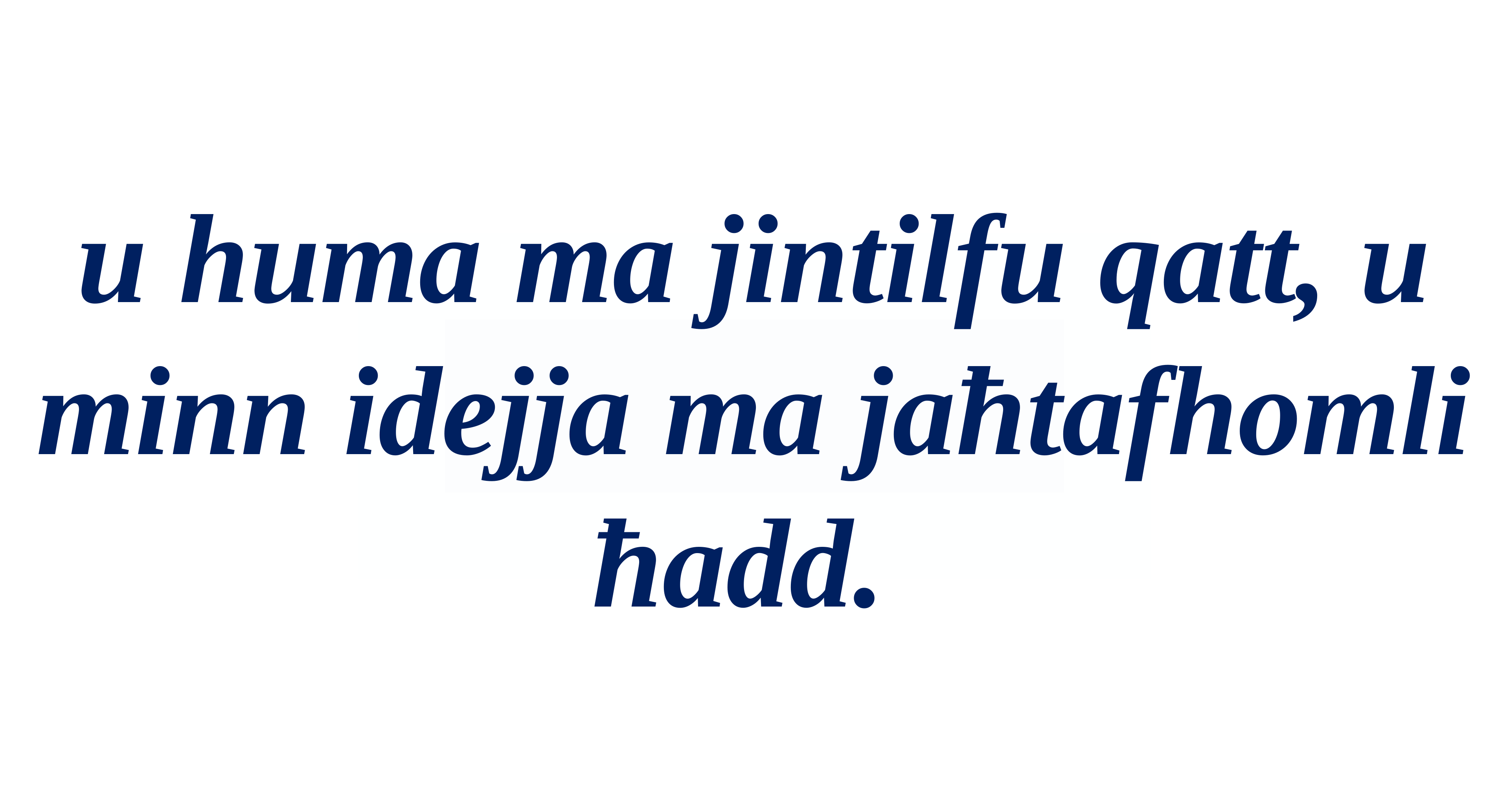

u huma ma jintilfu qatt, u minn idejja ma jaħtafhomli ħadd.